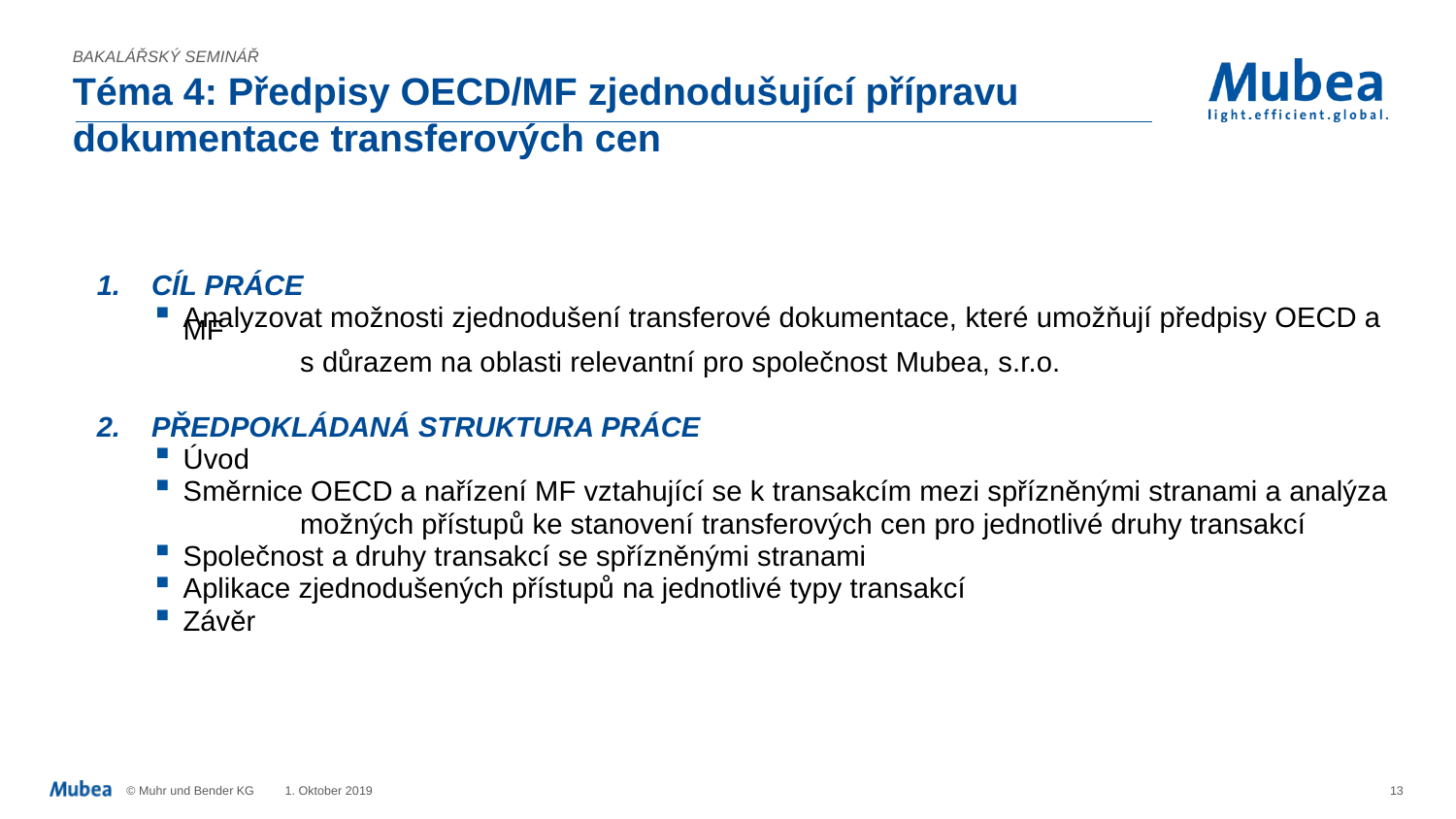

Bakalářský seminář
Téma 4: Předpisy OECD/MF zjednodušující přípravu dokumentace transferových cen

Cíl práce
Analyzovat možnosti zjednodušení transferové dokumentace, které umožňují předpisy OECD a MF
	s důrazem na oblasti relevantní pro společnost Mubea, s.r.o.

Předpokládaná struktura práce
Úvod
Směrnice OECD a nařízení MF vztahující se k transakcím mezi spřízněnými stranami a analýza
	možných přístupů ke stanovení transferových cen pro jednotlivé druhy transakcí
Společnost a druhy transakcí se spřízněnými stranami
Aplikace zjednodušených přístupů na jednotlivé typy transakcí
Závěr
1. Oktober 2019
13